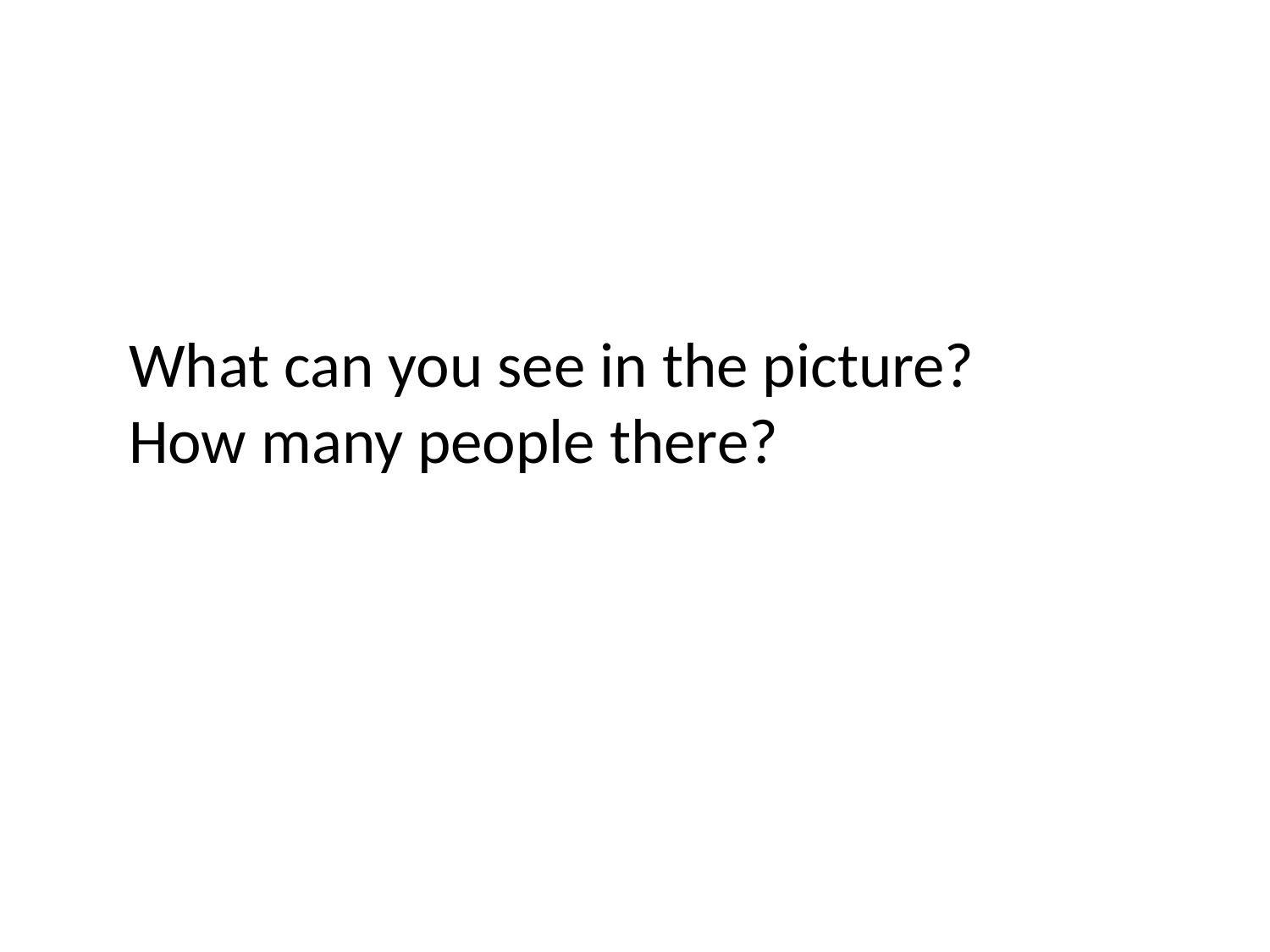

What can you see in the picture?
How many people there?